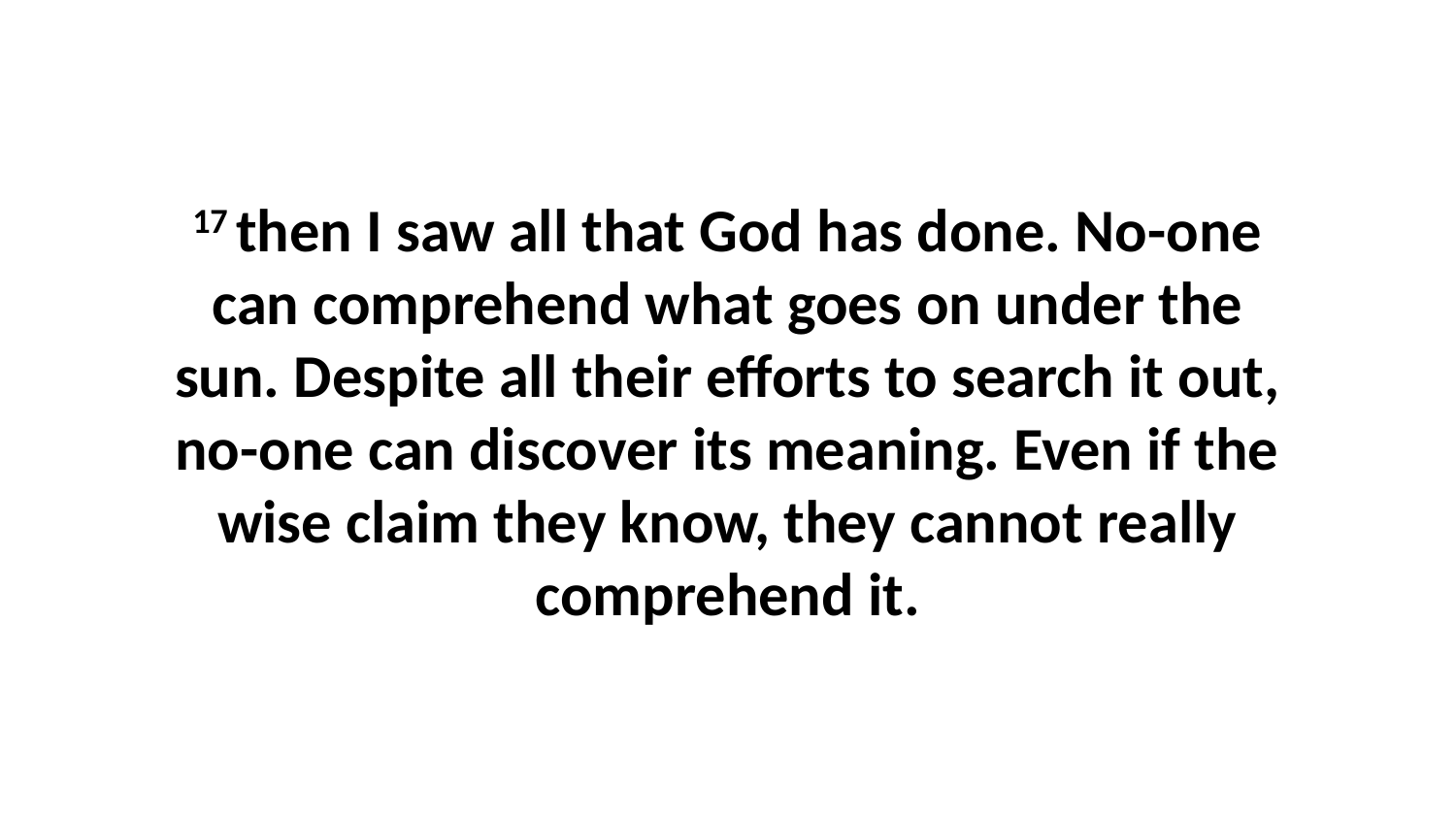

17 then I saw all that God has done. No-one can comprehend what goes on under the sun. Despite all their efforts to search it out, no-one can discover its meaning. Even if the wise claim they know, they cannot really comprehend it.